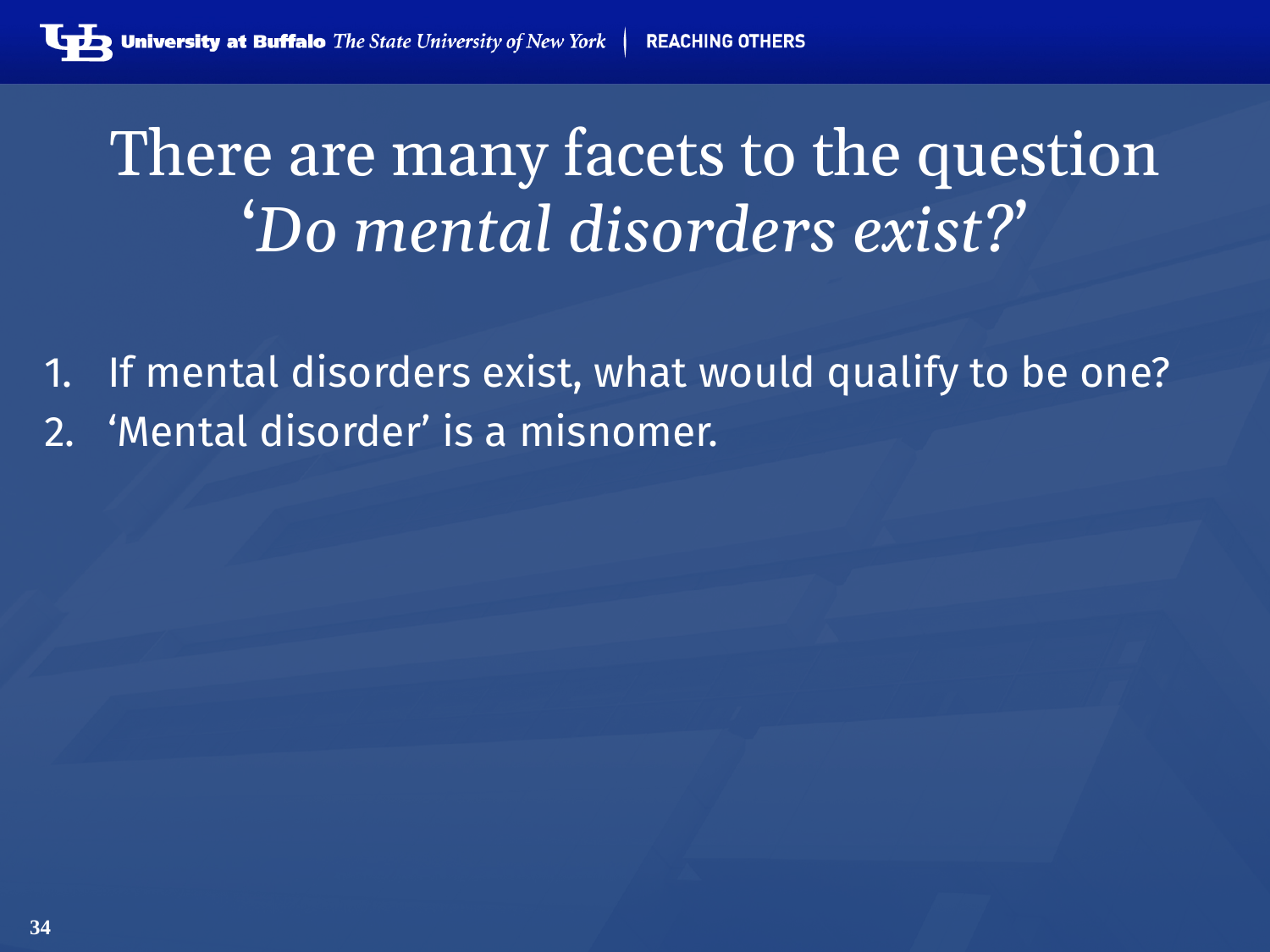

# There are many facets to the question ‘Do mental disorders exist?’
If mental disorders exist, what would qualify to be one?
‘Mental disorder’ is a misnomer.
34